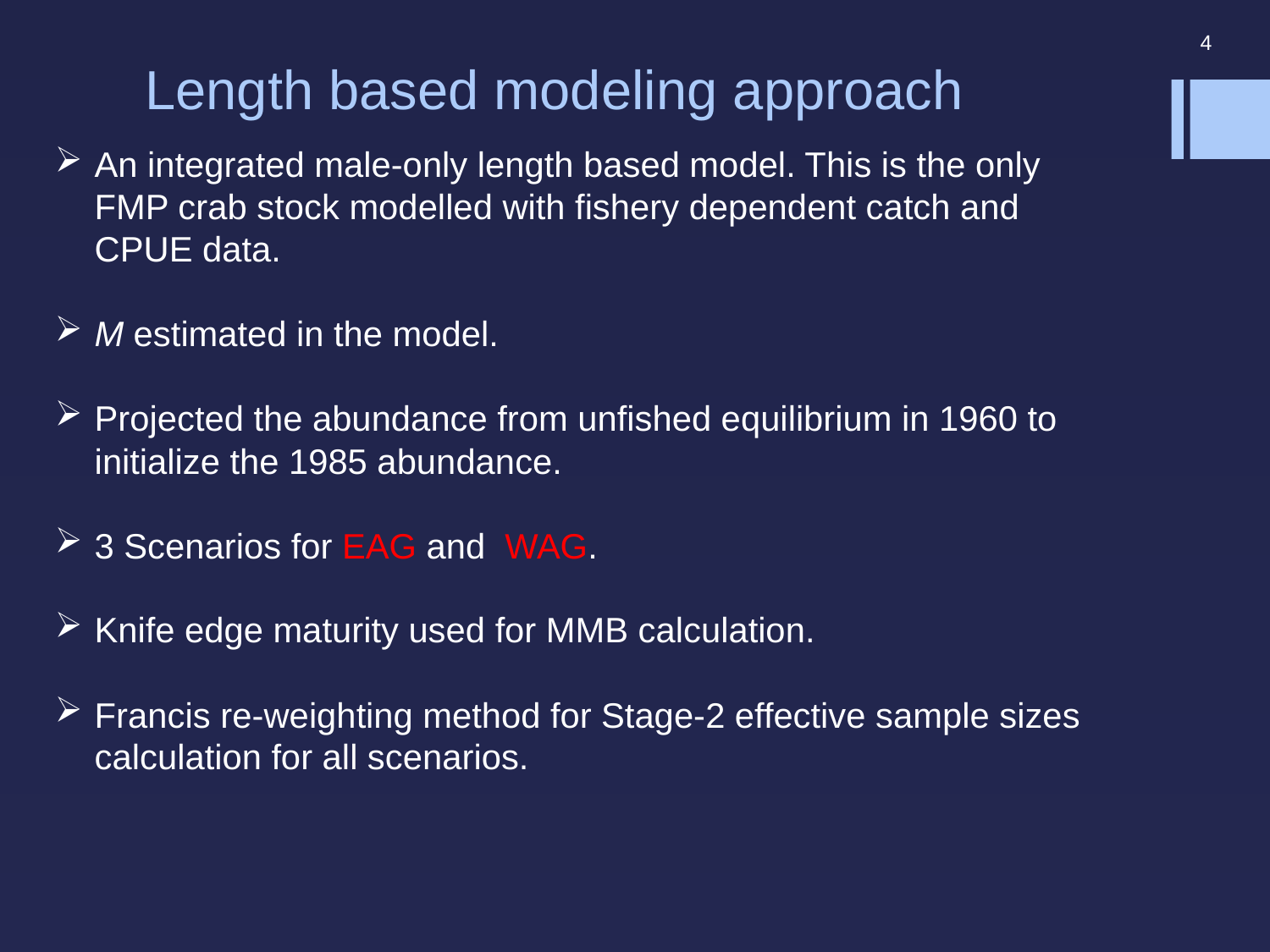

# Length based modeling approach
4
An integrated male-only length based model. This is the only FMP crab stock modelled with fishery dependent catch and CPUE data.

M estimated in the model.

Projected the abundance from unfished equilibrium in 1960 to initialize the 1985 abundance.

3 Scenarios for EAG and  WAG.

Knife edge maturity used for MMB calculation.

Francis re-weighting method for Stage-2 effective sample sizes calculation for all scenarios.